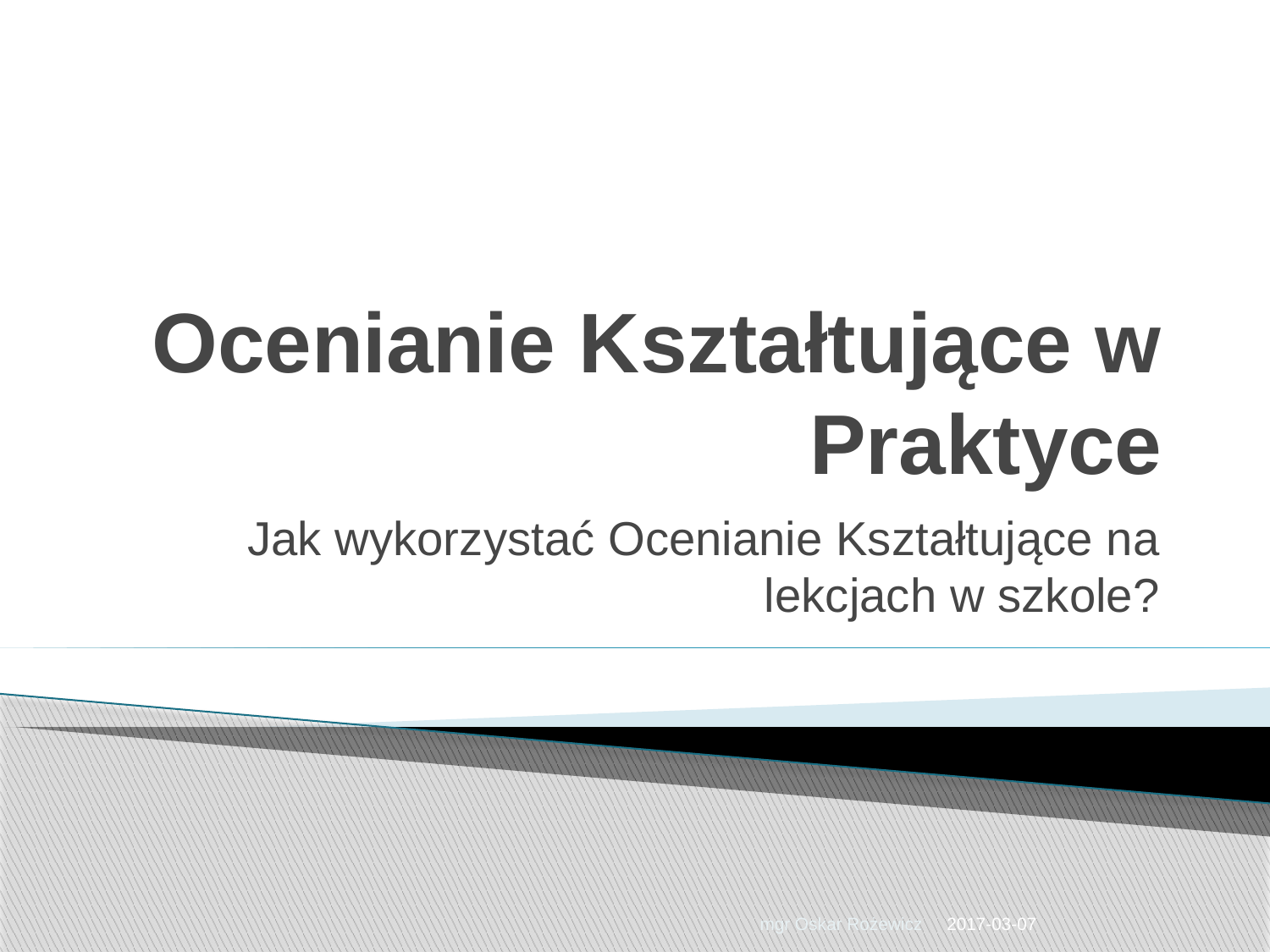

# Ocenianie Kształtujące w Praktyce
Jak wykorzystać Ocenianie Kształtujące na lekcjach w szkole?
mgr Oskar Rożewicz
2017-03-07